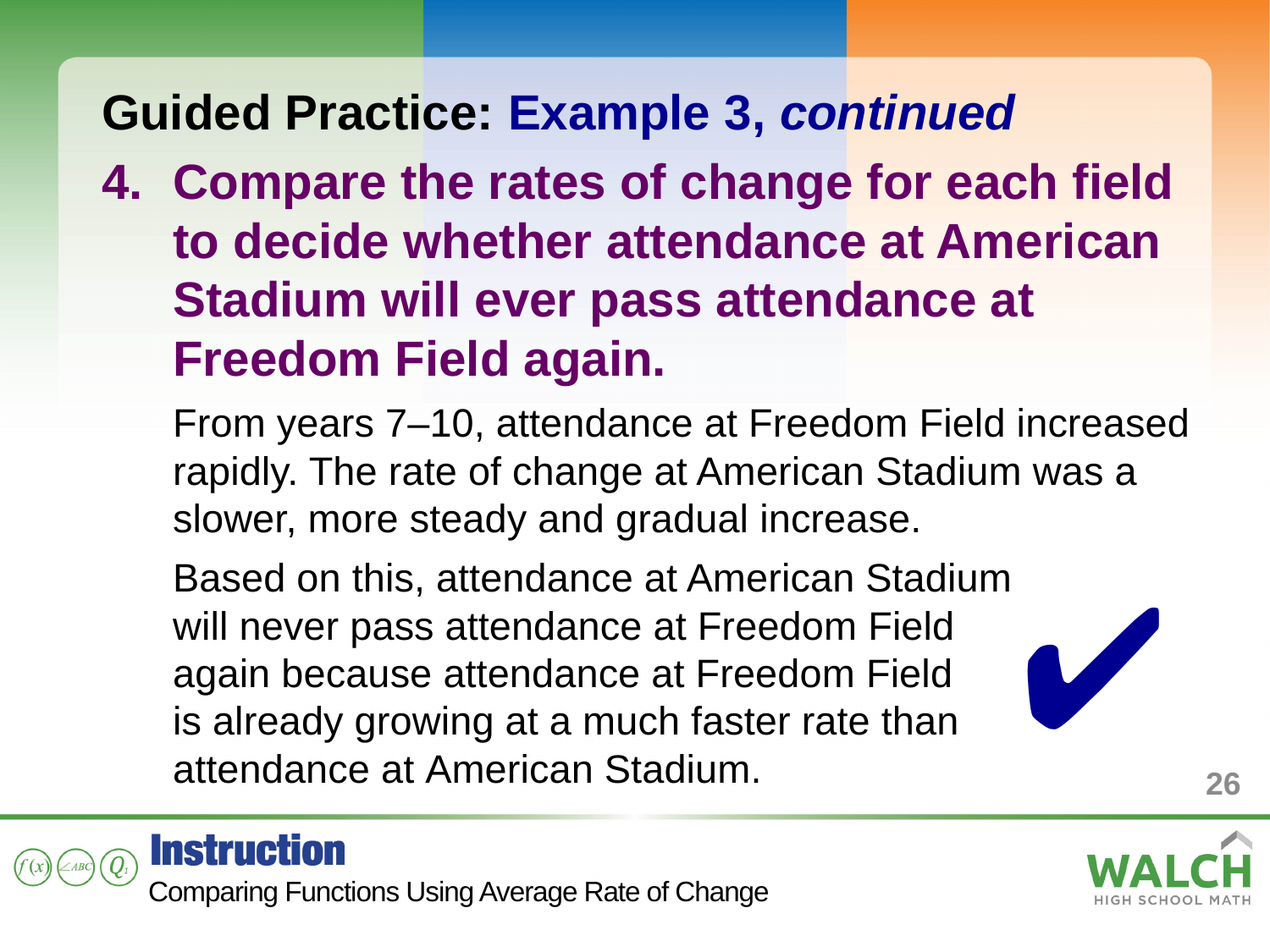

Guided Practice: Example 3, continued
Compare the rates of change for each field to decide whether attendance at American Stadium will ever pass attendance at Freedom Field again.
From years 7–10, attendance at Freedom Field increased rapidly. The rate of change at American Stadium was a slower, more steady and gradual increase.
Based on this, attendance at American Stadium will never pass attendance at Freedom Field again because attendance at Freedom Field is already growing at a much faster rate than attendance at American Stadium.
✔
26
Comparing Functions Using Average Rate of Change